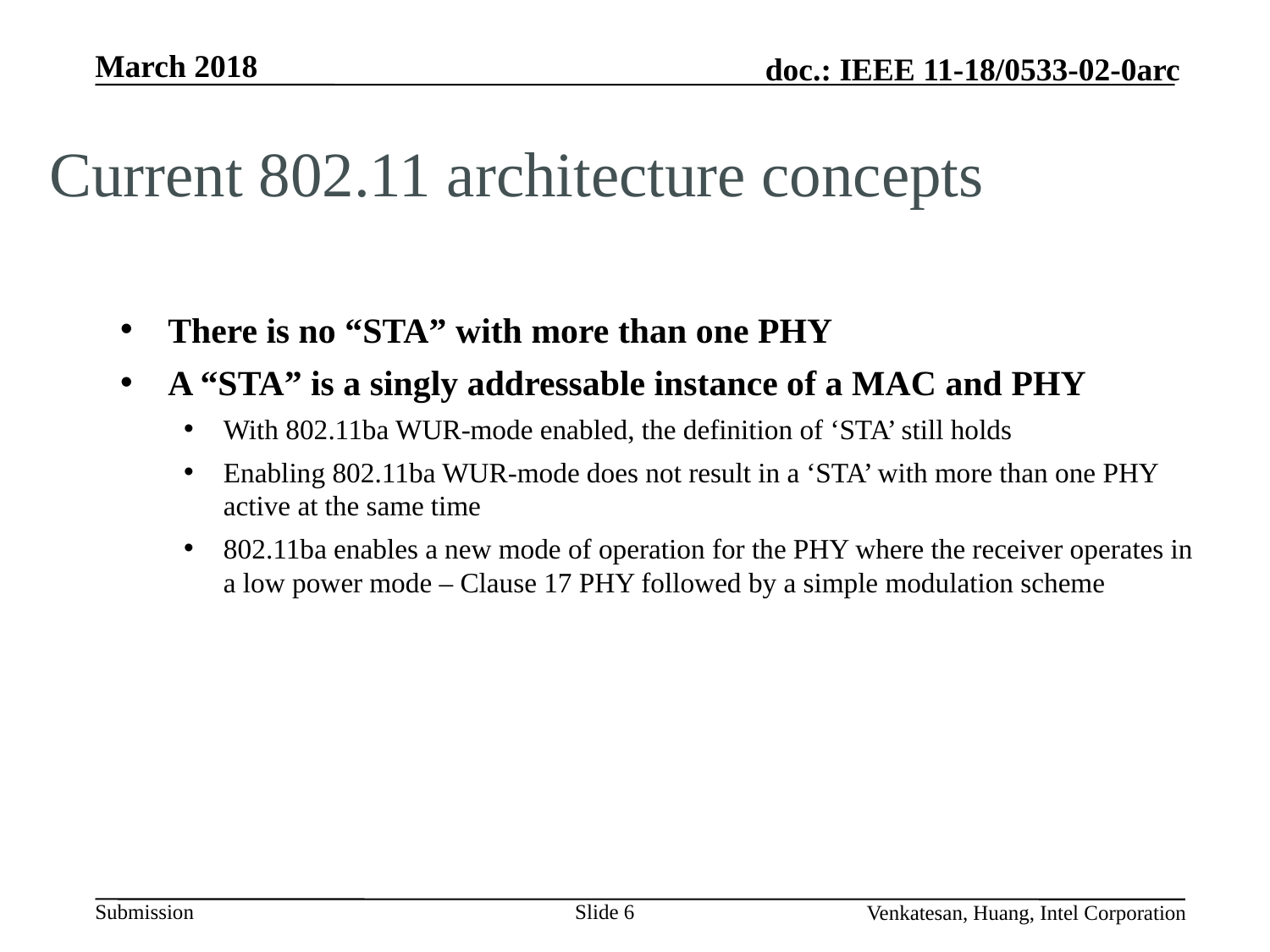

# Current 802.11 architecture concepts
There is no “STA” with more than one PHY
A “STA” is a singly addressable instance of a MAC and PHY
With 802.11ba WUR-mode enabled, the definition of ‘STA’ still holds
Enabling 802.11ba WUR-mode does not result in a ‘STA’ with more than one PHY active at the same time
802.11ba enables a new mode of operation for the PHY where the receiver operates in a low power mode – Clause 17 PHY followed by a simple modulation scheme

Slide 6
Venkatesan, Huang, Intel Corporation